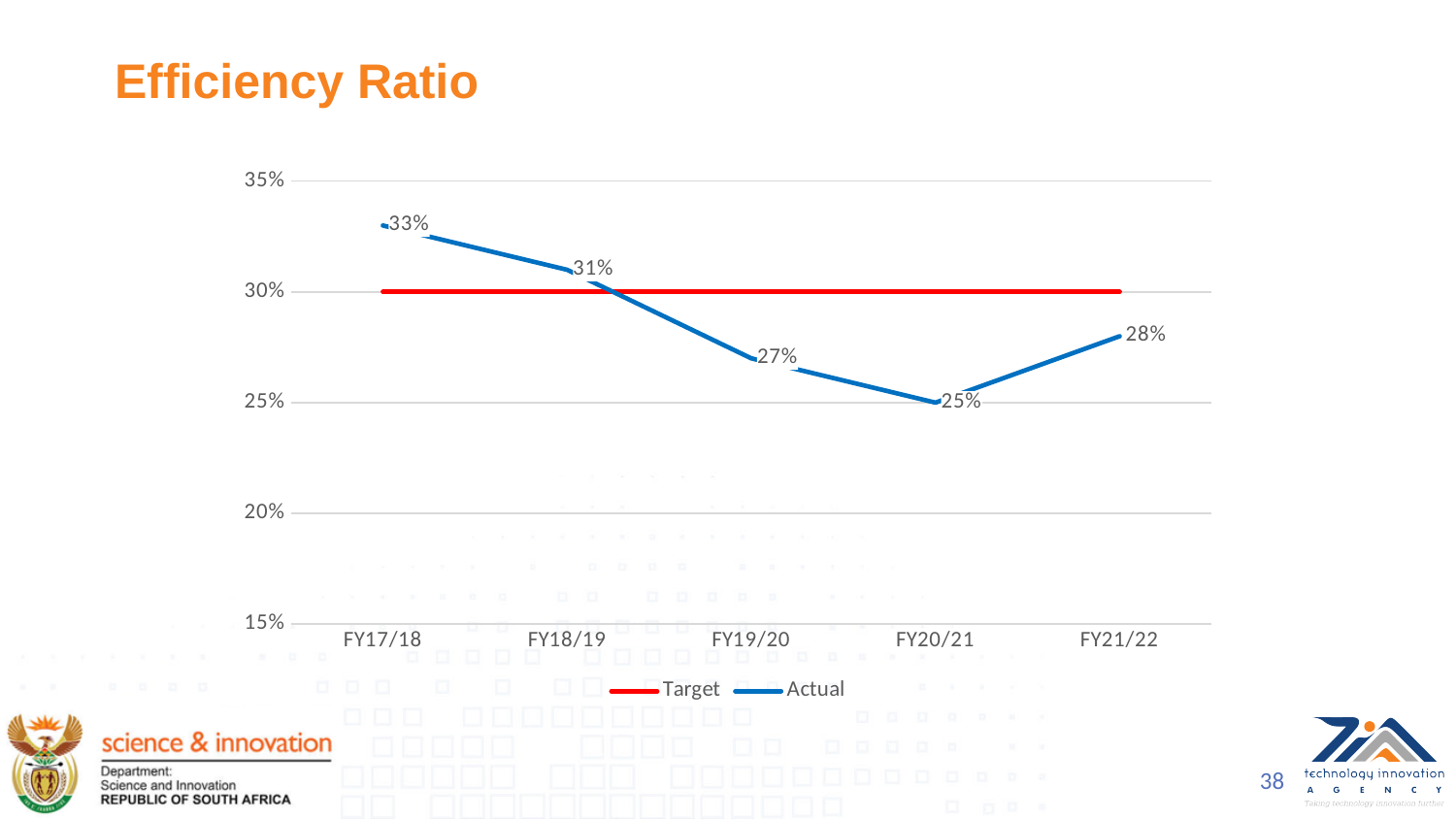

# Efficiency Ratio

### Chart

| Category | Target | Actual |
|---|---|---|
| FY17/18 | 0.30000000000000004 | 0.33000000000000007 |
| FY18/19 | 0.30000000000000004 | 0.31000000000000005 |
| FY19/20 | 0.30000000000000004 | 0.27 |
| FY20/21 | 0.30000000000000004 | 0.25 |
| FY21/22 | 0.30000000000000004 | 0.2800000000000001 |
38